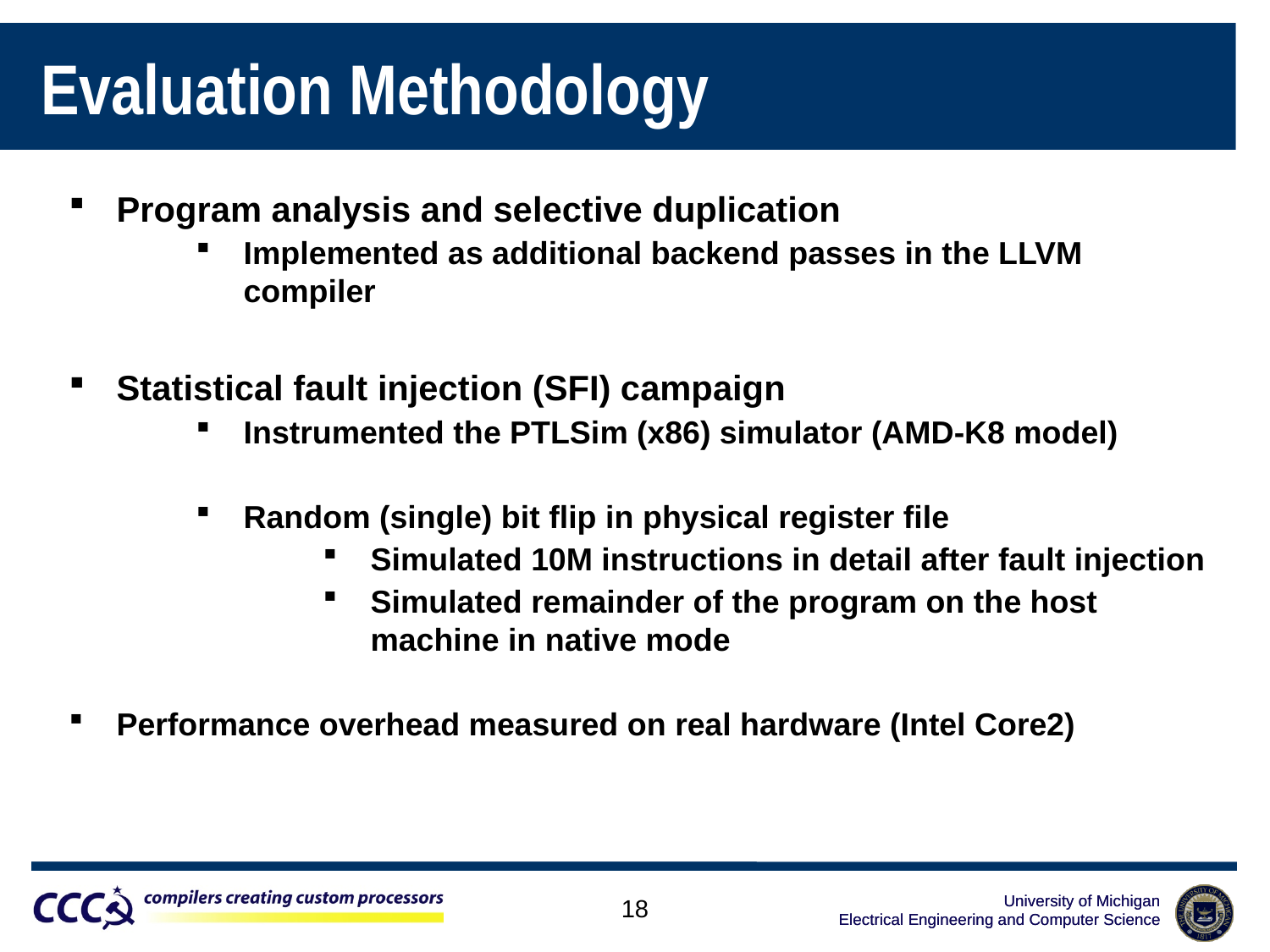

# Evaluation Methodology
Program analysis and selective duplication
Implemented as additional backend passes in the LLVM compiler

Statistical fault injection (SFI) campaign
Instrumented the PTLSim (x86) simulator (AMD-K8 model)

Random (single) bit flip in physical register file
Simulated 10M instructions in detail after fault injection
Simulated remainder of the program on the host machine in native mode

Performance overhead measured on real hardware (Intel Core2)
18